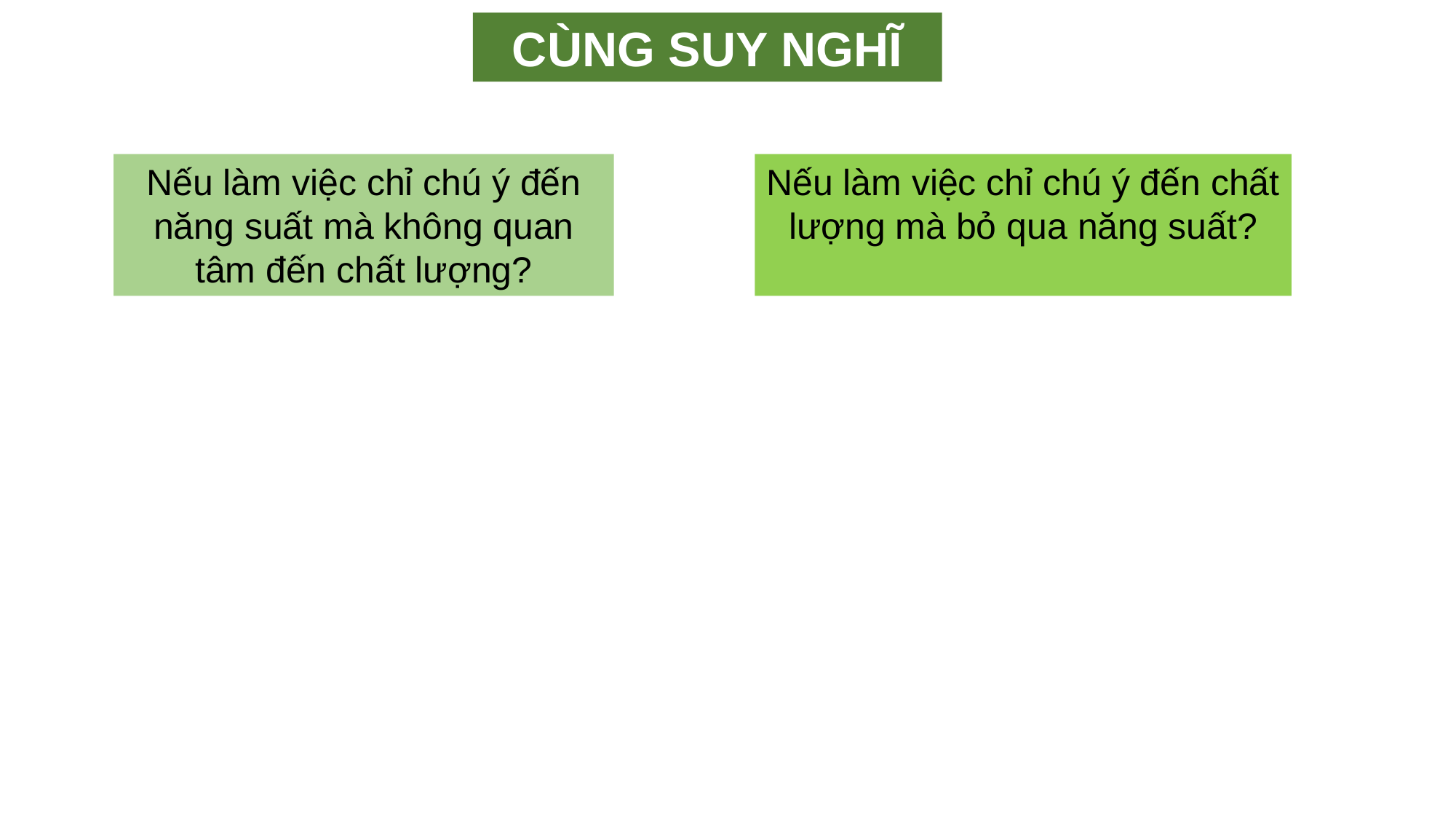

CÙNG SUY NGHĨ
Nếu làm việc chỉ chú ý đến năng suất mà không quan tâm đến chất lượng?
Nếu làm việc chỉ chú ý đến chất lượng mà bỏ qua năng suất?